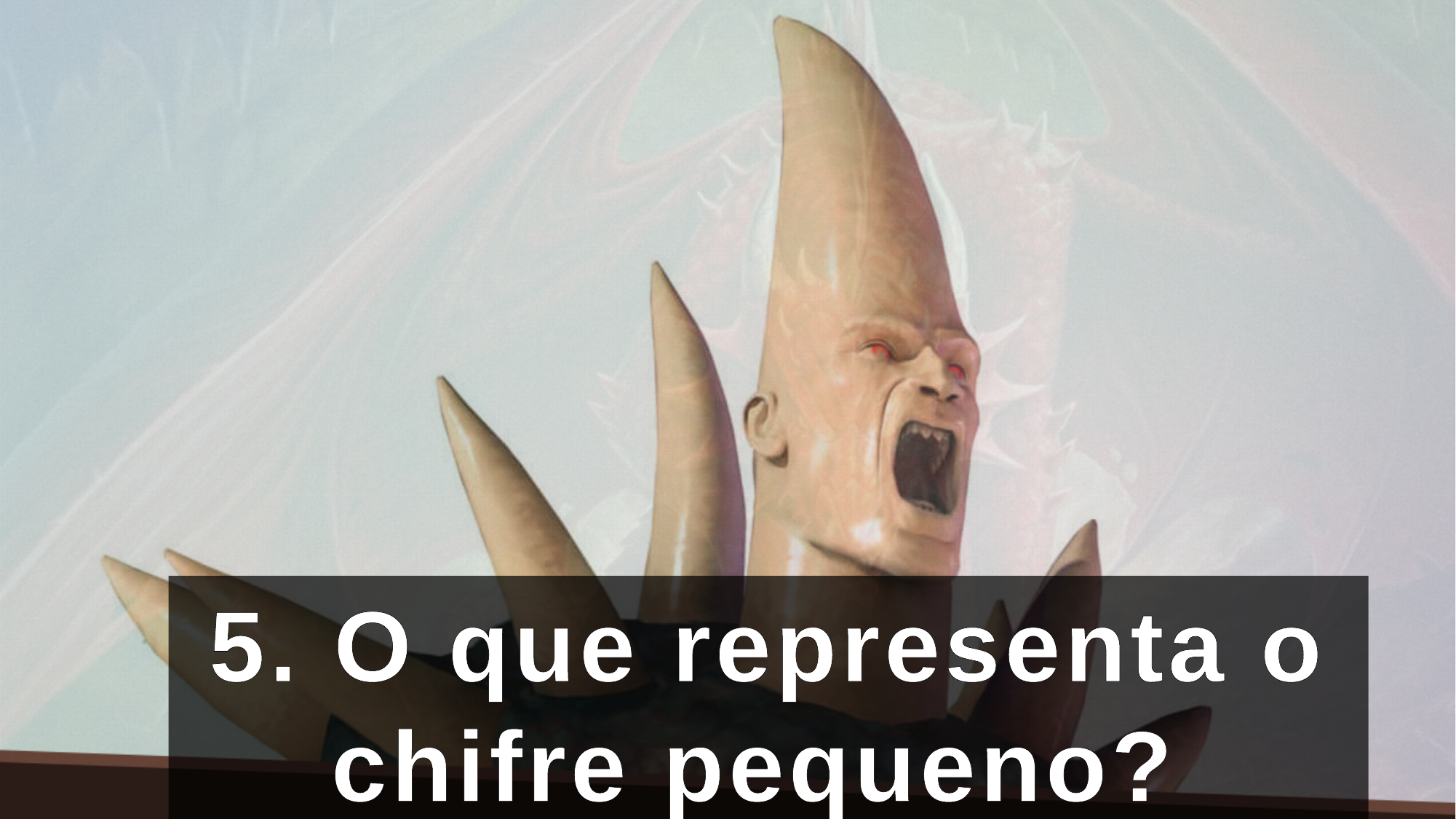

5. O que representa o chifre pequeno?